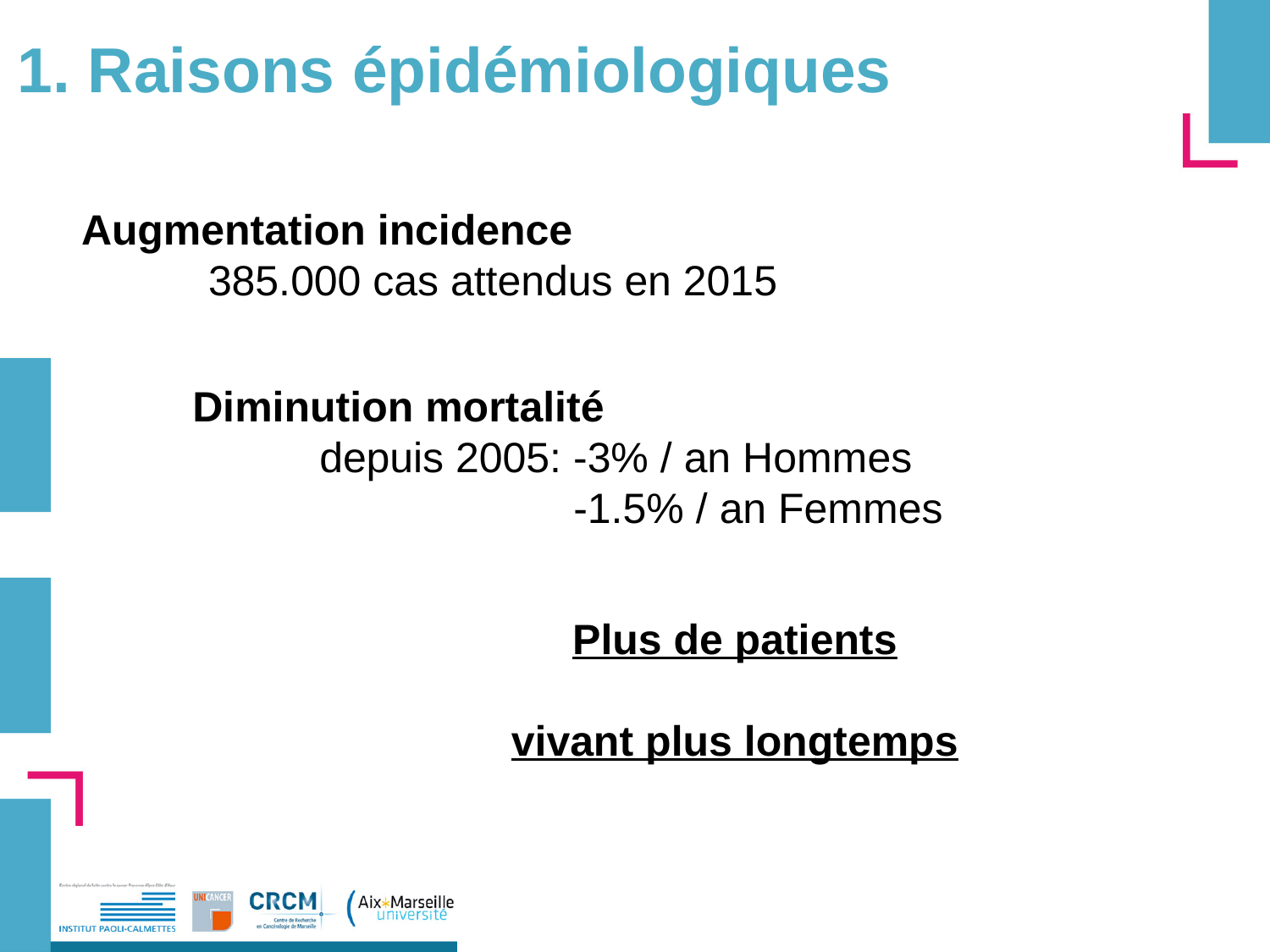

# 1. Raisons épidémiologiques
Augmentation incidence
	385.000 cas attendus en 2015
Diminution mortalité
	depuis 2005: -3% / an Hommes
		   	-1.5% / an Femmes
Plus de patients

vivant plus longtemps